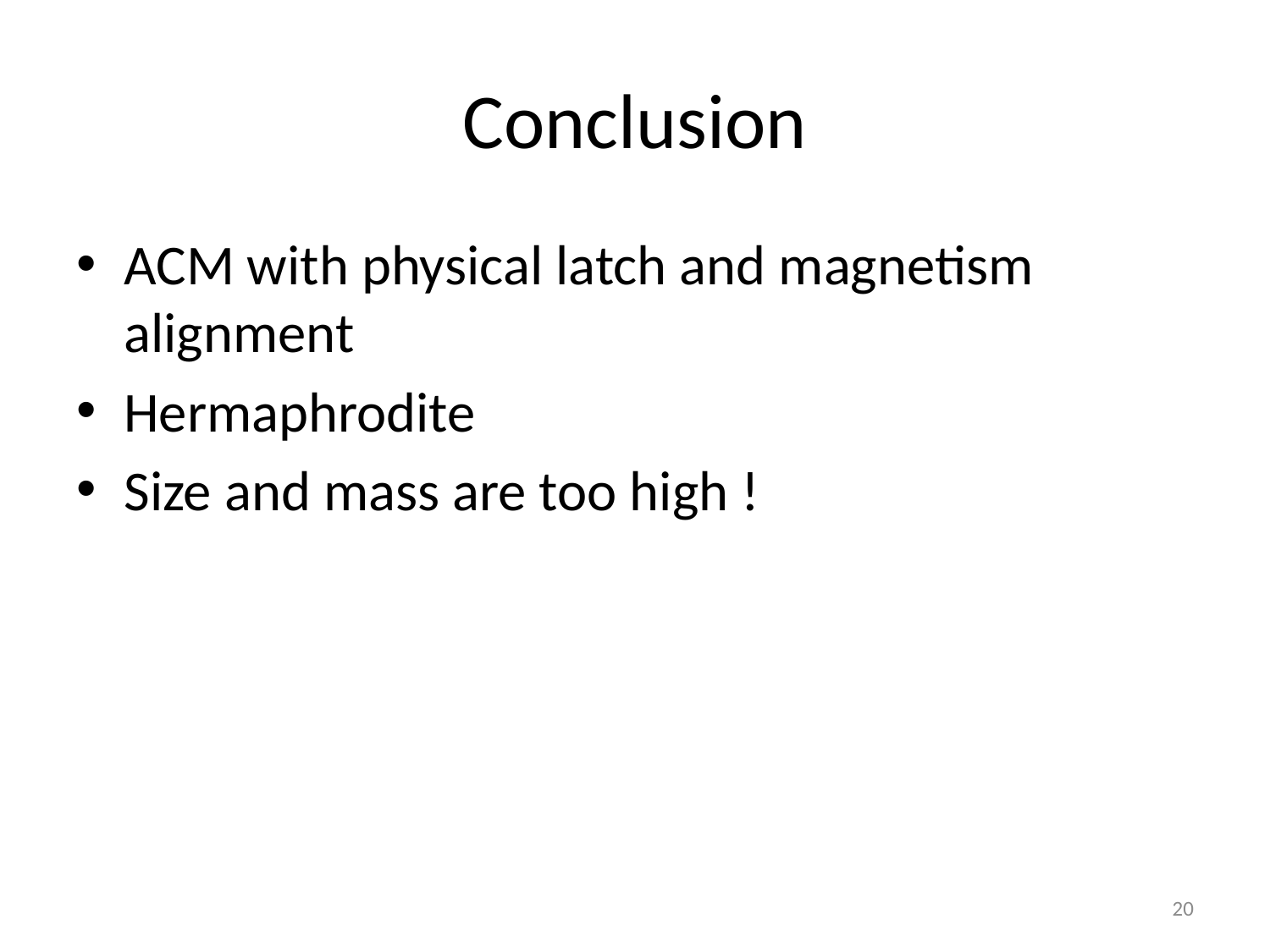

# Conclusion
ACM with physical latch and magnetism alignment
Hermaphrodite
Size and mass are too high !
20